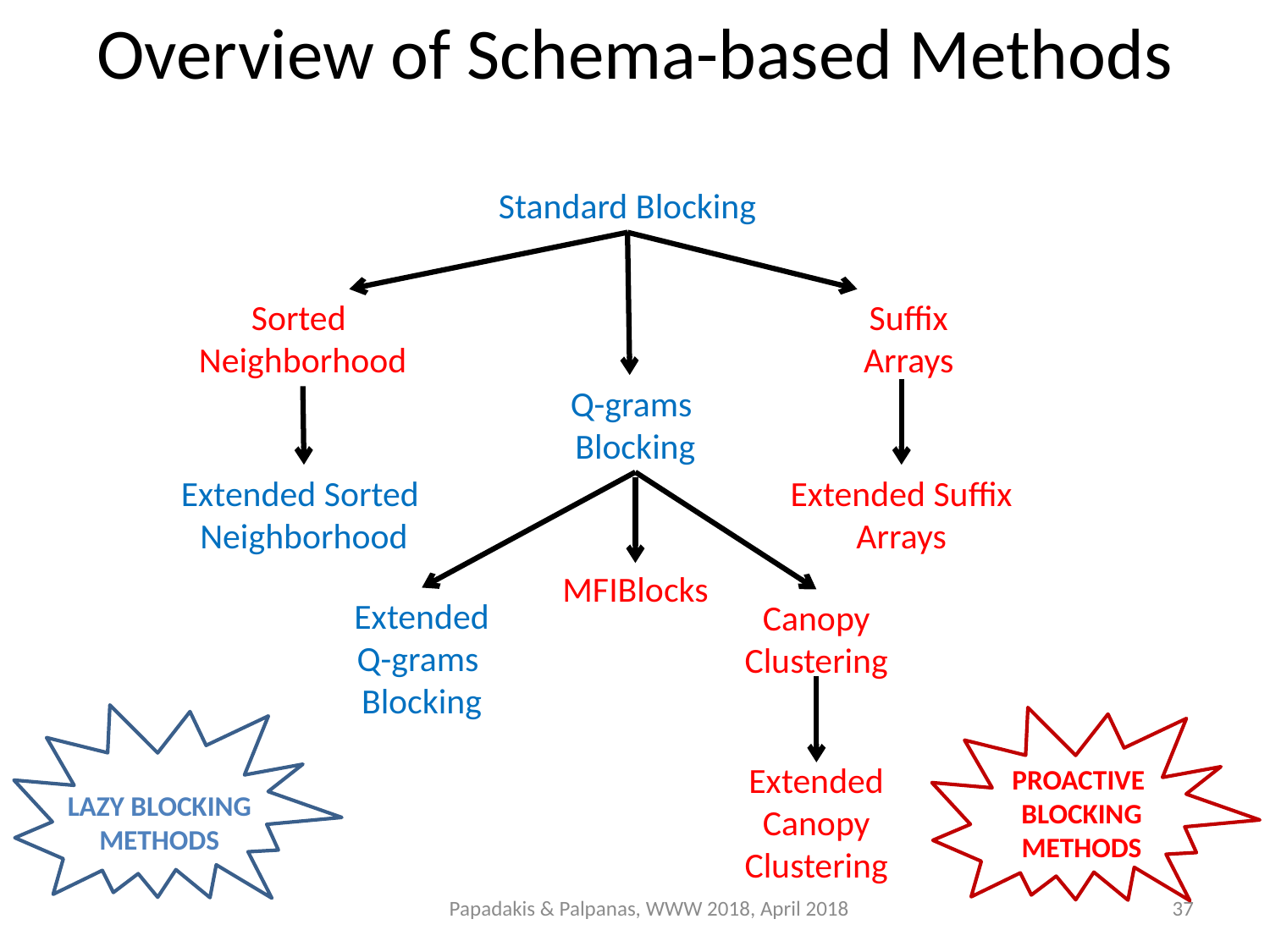

Overview of Schema-based Methods
Standard Blocking
Sorted
Neighborhood
Suffix
Arrays
Q-grams
Blocking
Extended Sorted
Neighborhood
Extended Suffix
Arrays
MFIBlocks
Extended Q-grams
Blocking
Canopy
Clustering

Extended
Canopy
Clustering
PROACTIVE
BLOCKING
METHODS
LAZY BLOCKING
METHODS
Papadakis & Palpanas, WWW 2018, April 2018
37